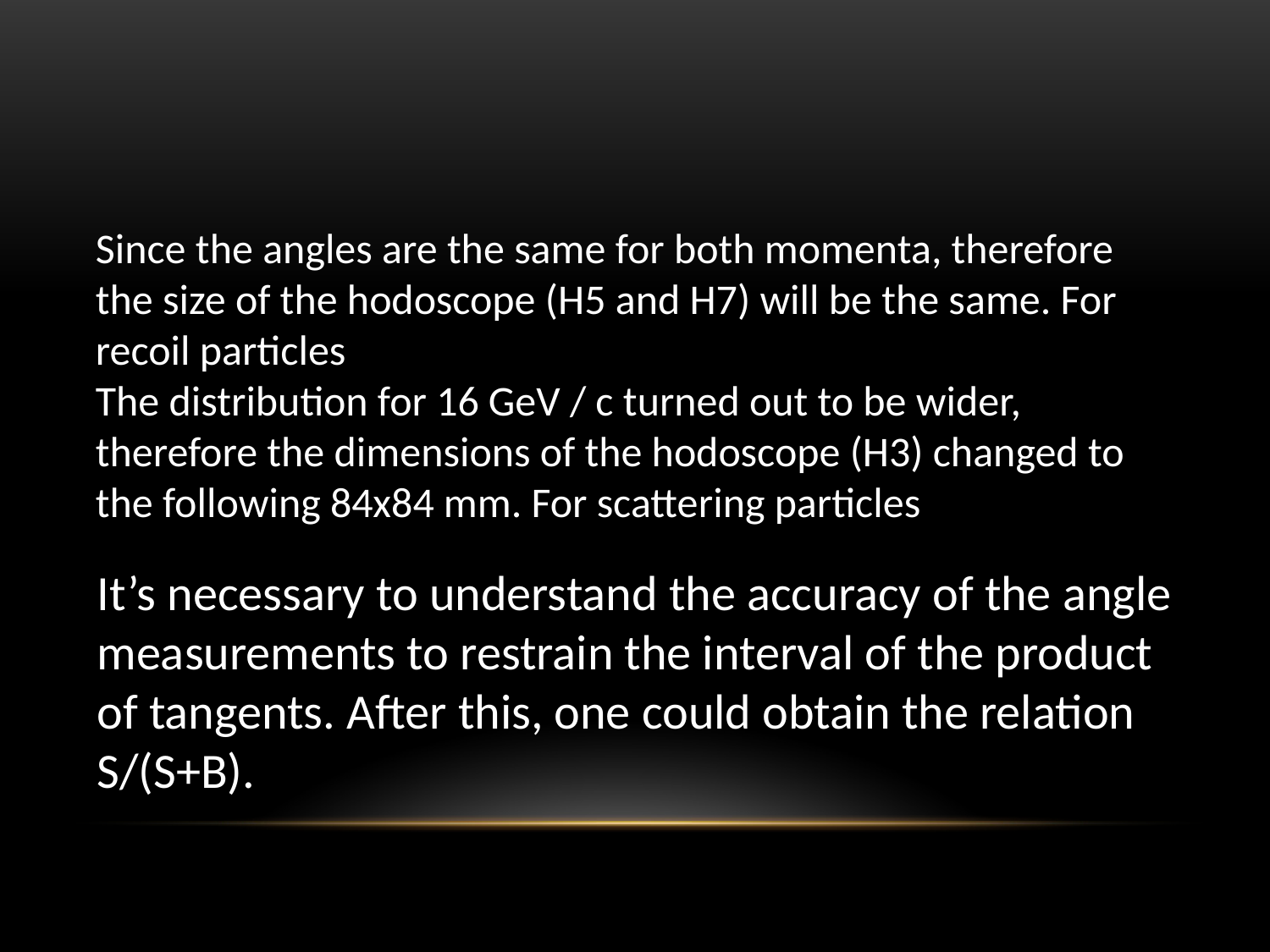

#
Since the angles are the same for both momenta, therefore the size of the hodoscope (H5 and H7) will be the same. For recoil particles
The distribution for 16 GeV / c turned out to be wider, therefore the dimensions of the hodoscope (H3) changed to the following 84x84 mm. For scattering particles
It’s necessary to understand the accuracy of the angle measurements to restrain the interval of the product of tangents. After this, one could obtain the relation S/(S+B).